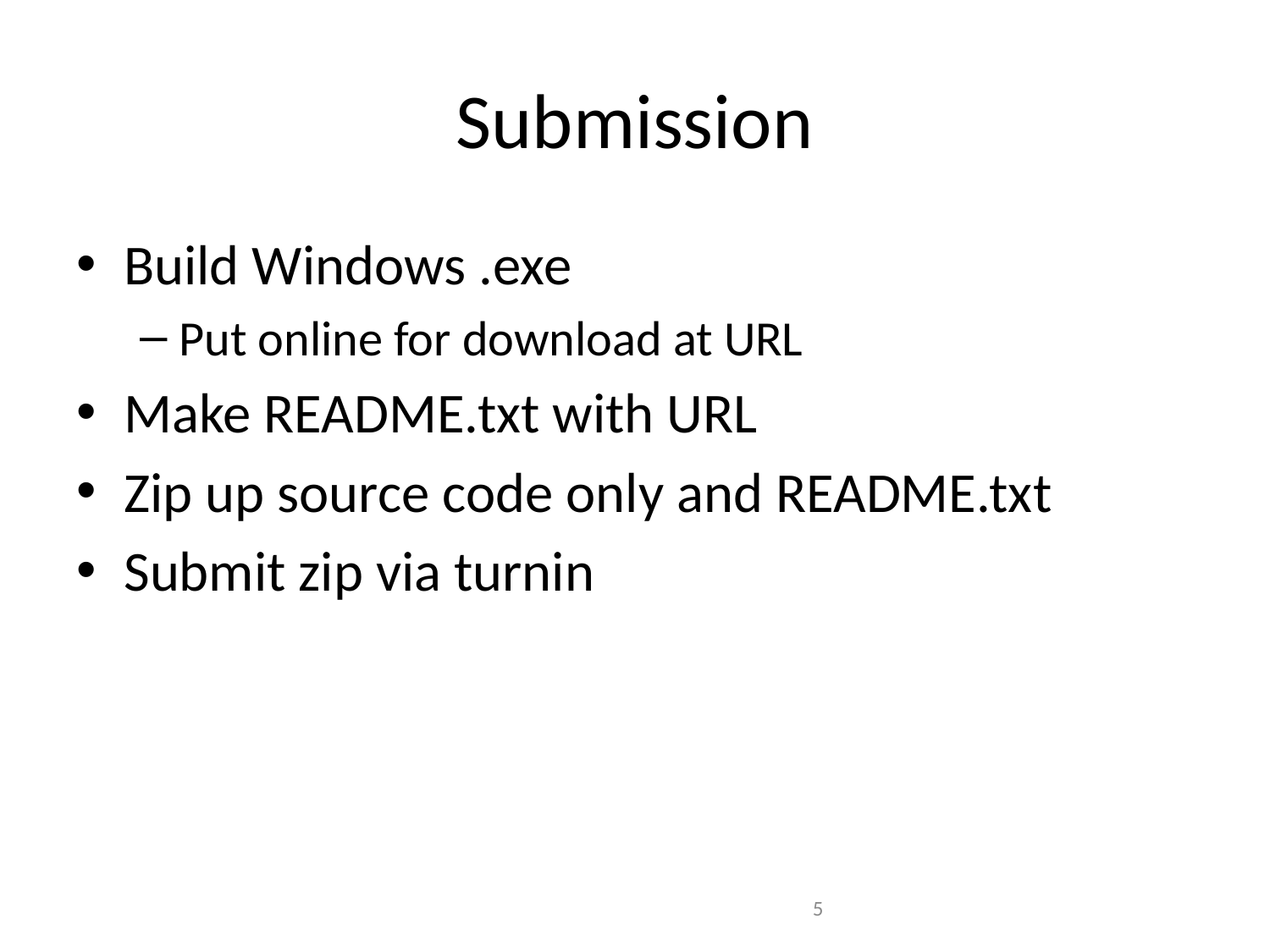

# Submission
Build Windows .exe
Put online for download at URL
Make README.txt with URL
Zip up source code only and README.txt
Submit zip via turnin
5